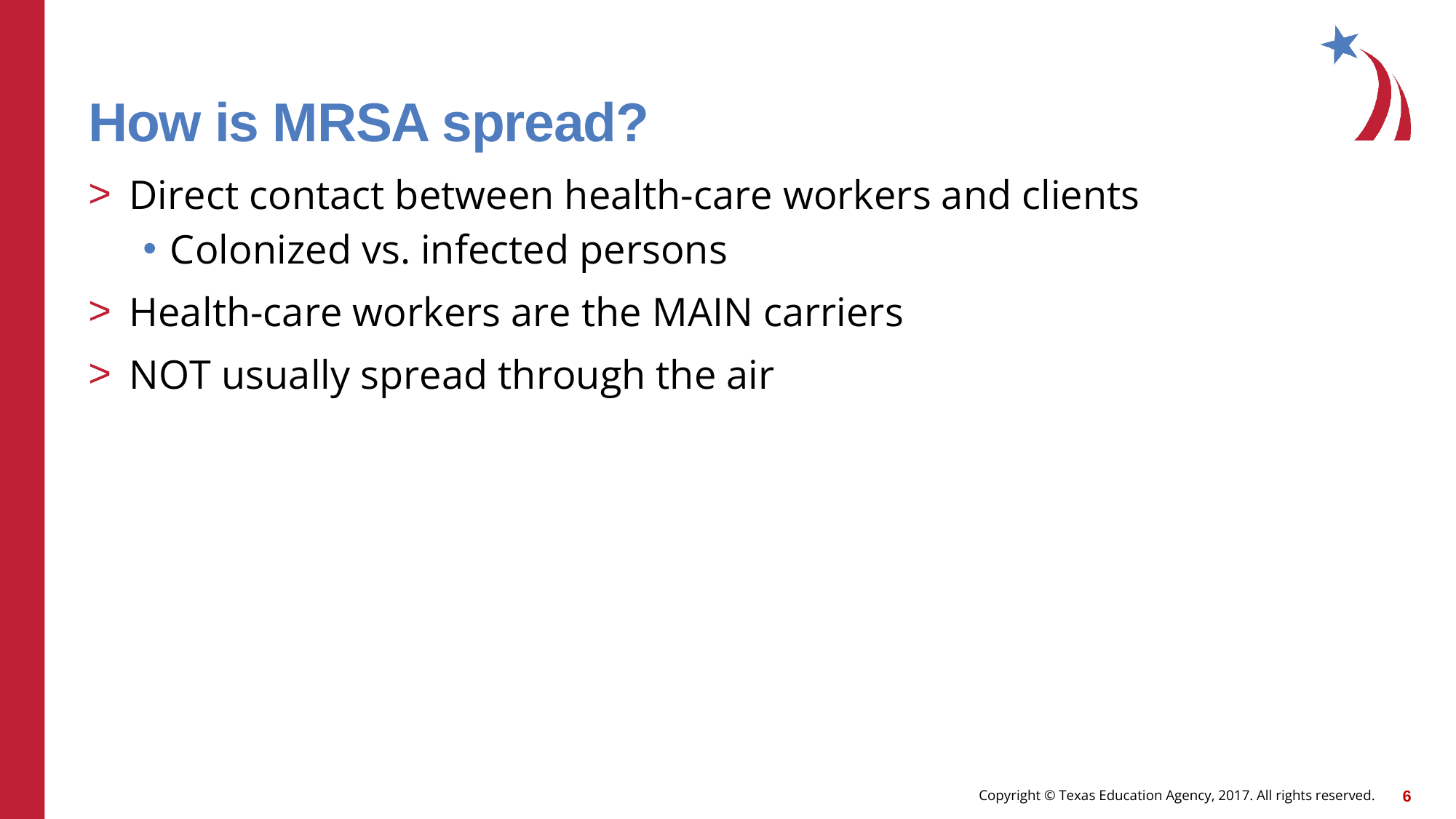

# How is MRSA spread?
Direct contact between health-care workers and clients
Colonized vs. infected persons
Health-care workers are the MAIN carriers
NOT usually spread through the air